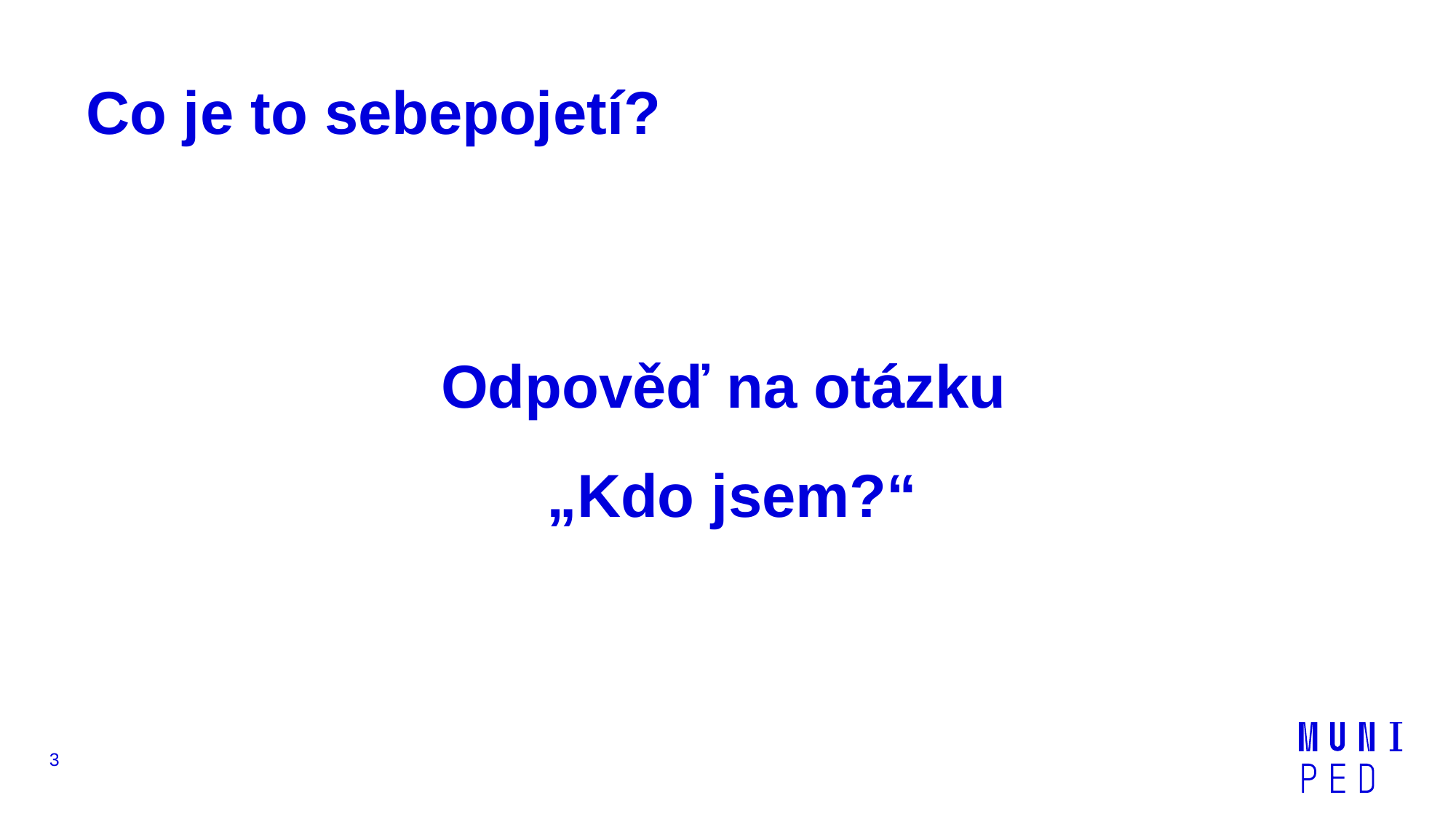

# Co je to sebepojetí?

Odpověď na otázku

„Kdo jsem?“
3